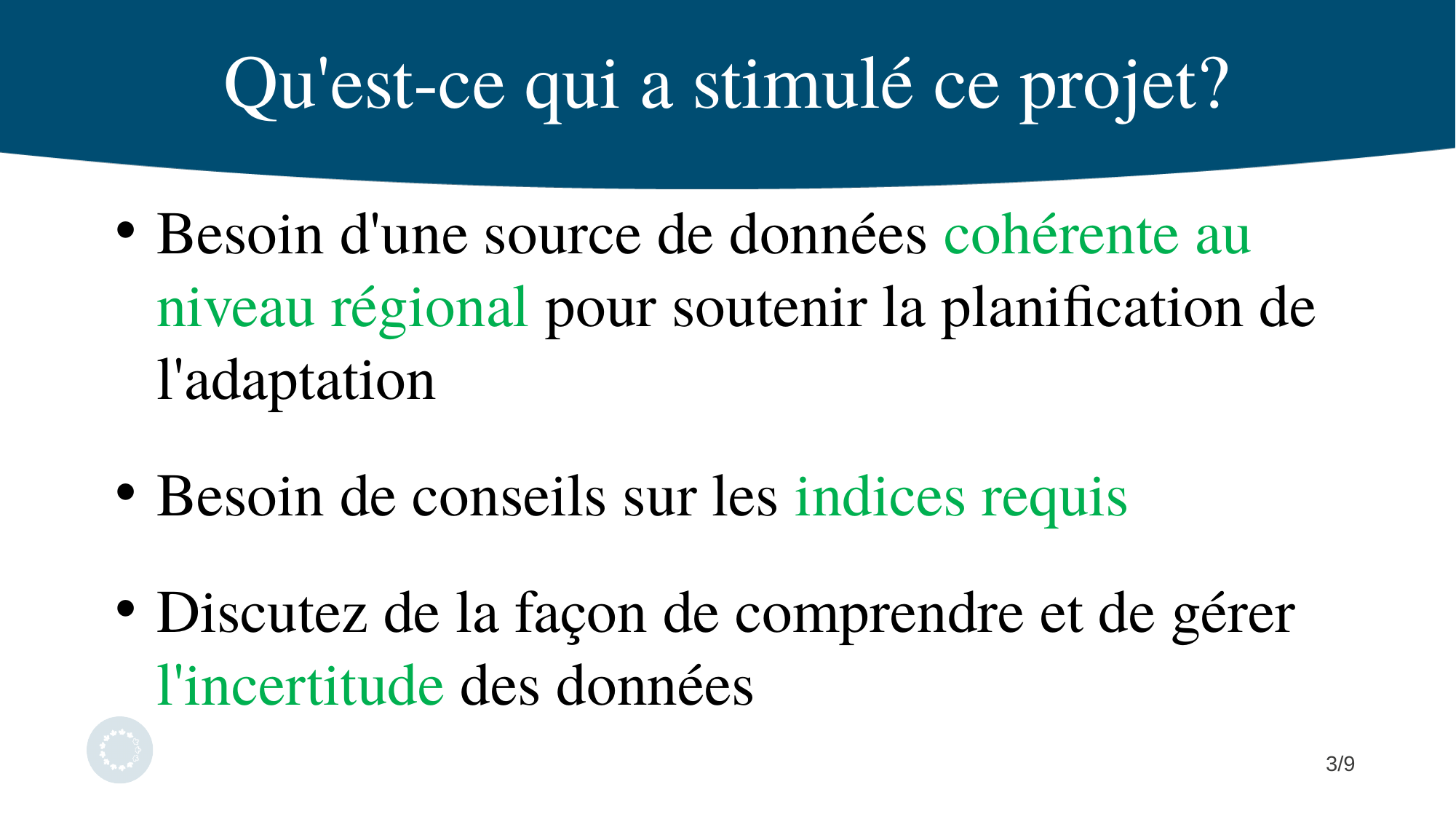

Qu'est-ce qui a stimulé ce projet?
Besoin d'une source de données cohérente au niveau régional pour soutenir la planification de l'adaptation
Besoin de conseils sur les indices requis
Discutez de la façon de comprendre et de gérer l'incertitude des données
3/9